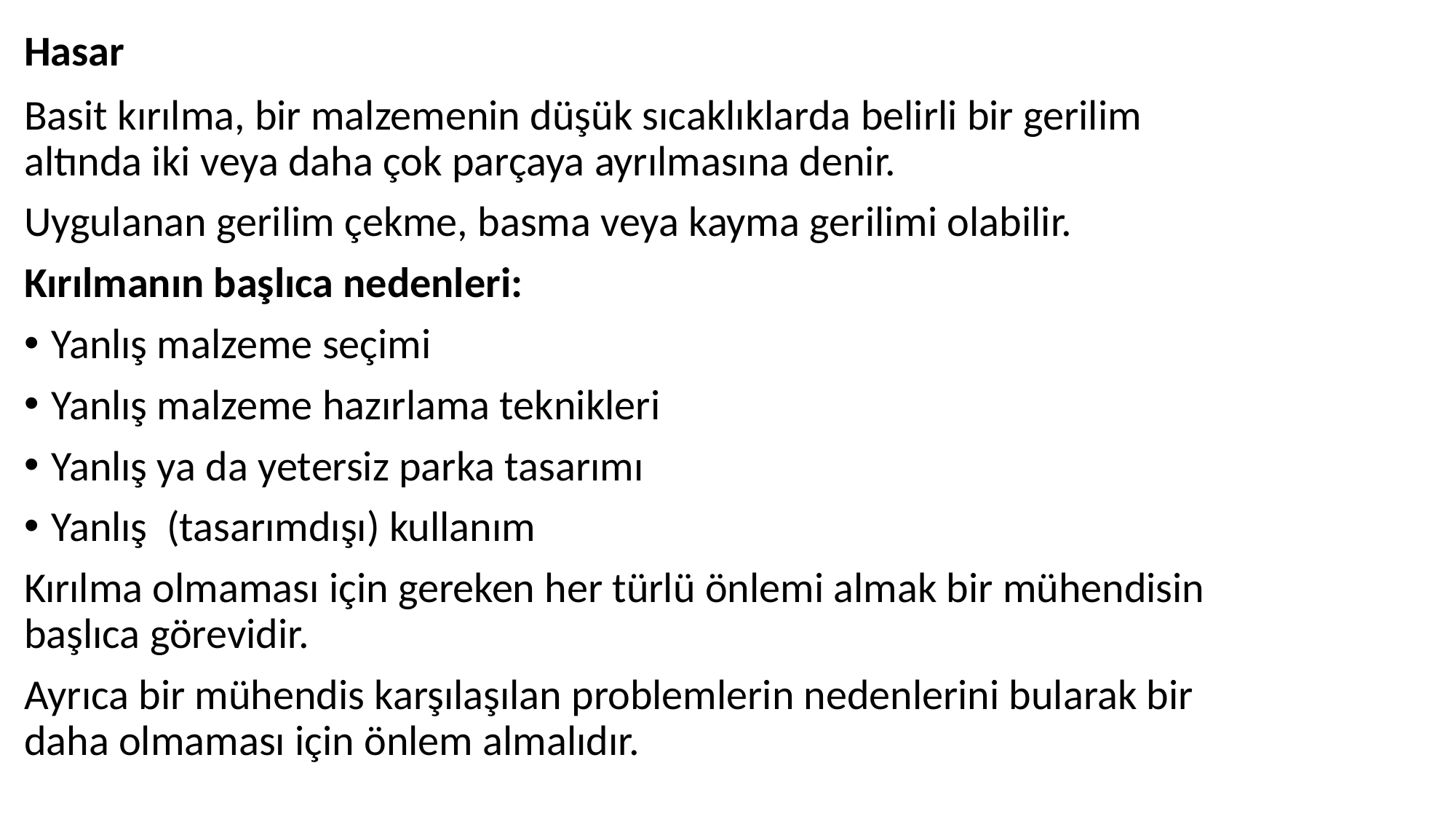

# Hasar
Basit kırılma, bir malzemenin düşük sıcaklıklarda belirli bir gerilim altında iki veya daha çok parçaya ayrılmasına denir.
Uygulanan gerilim çekme, basma veya kayma gerilimi olabilir.
Kırılmanın başlıca nedenleri:
Yanlış malzeme seçimi
Yanlış malzeme hazırlama teknikleri
Yanlış ya da yetersiz parka tasarımı
Yanlış  (tasarımdışı) kullanım
Kırılma olmaması için gereken her türlü önlemi almak bir mühendisin başlıca görevidir.
Ayrıca bir mühendis karşılaşılan problemlerin nedenlerini bularak bir daha olmaması için önlem almalıdır.